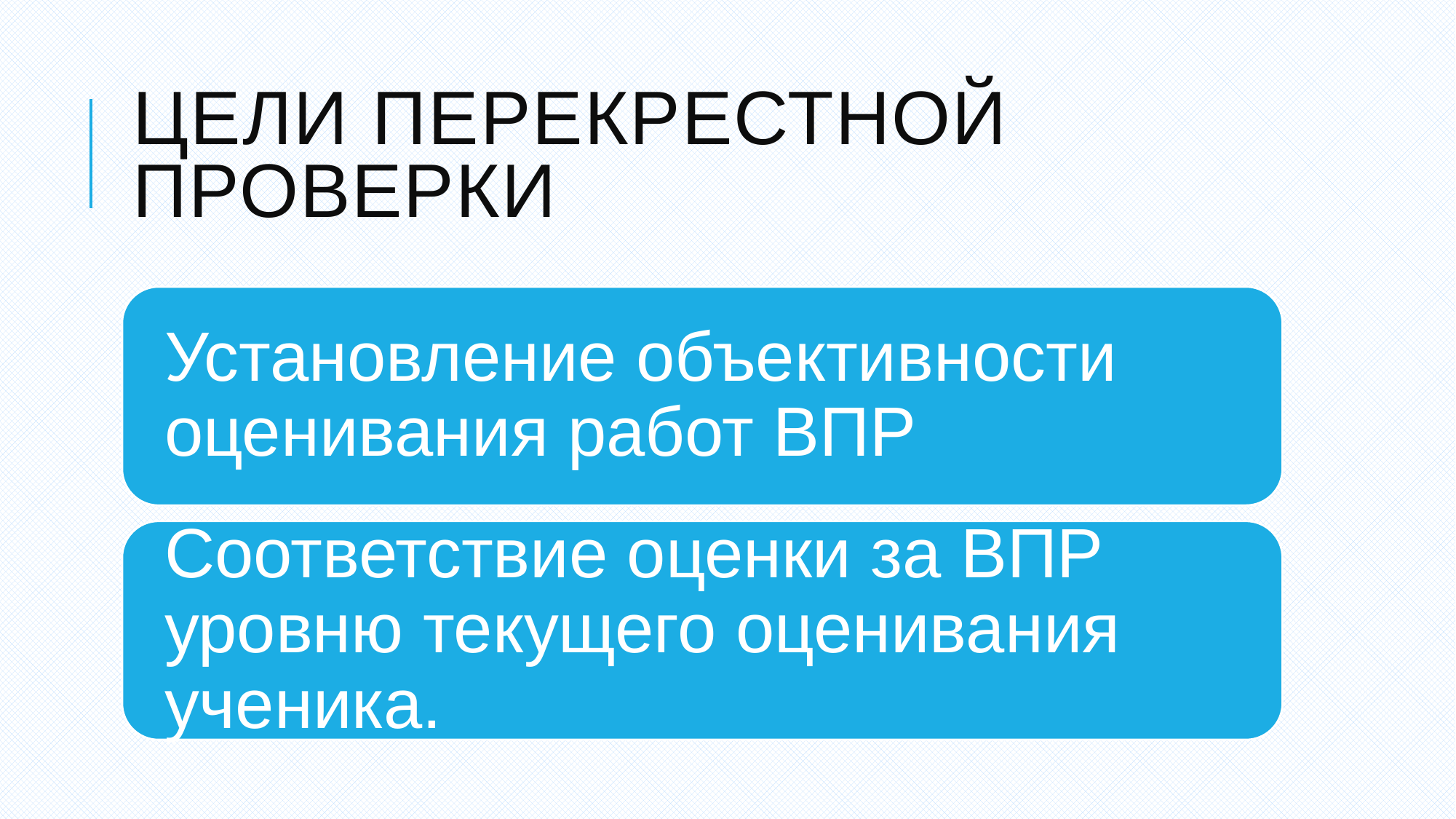

# Цели перекрестной проверки
Установление объективности оценивания работ ВПР
Соответствие оценки за ВПР уровню текущего оценивания ученика.